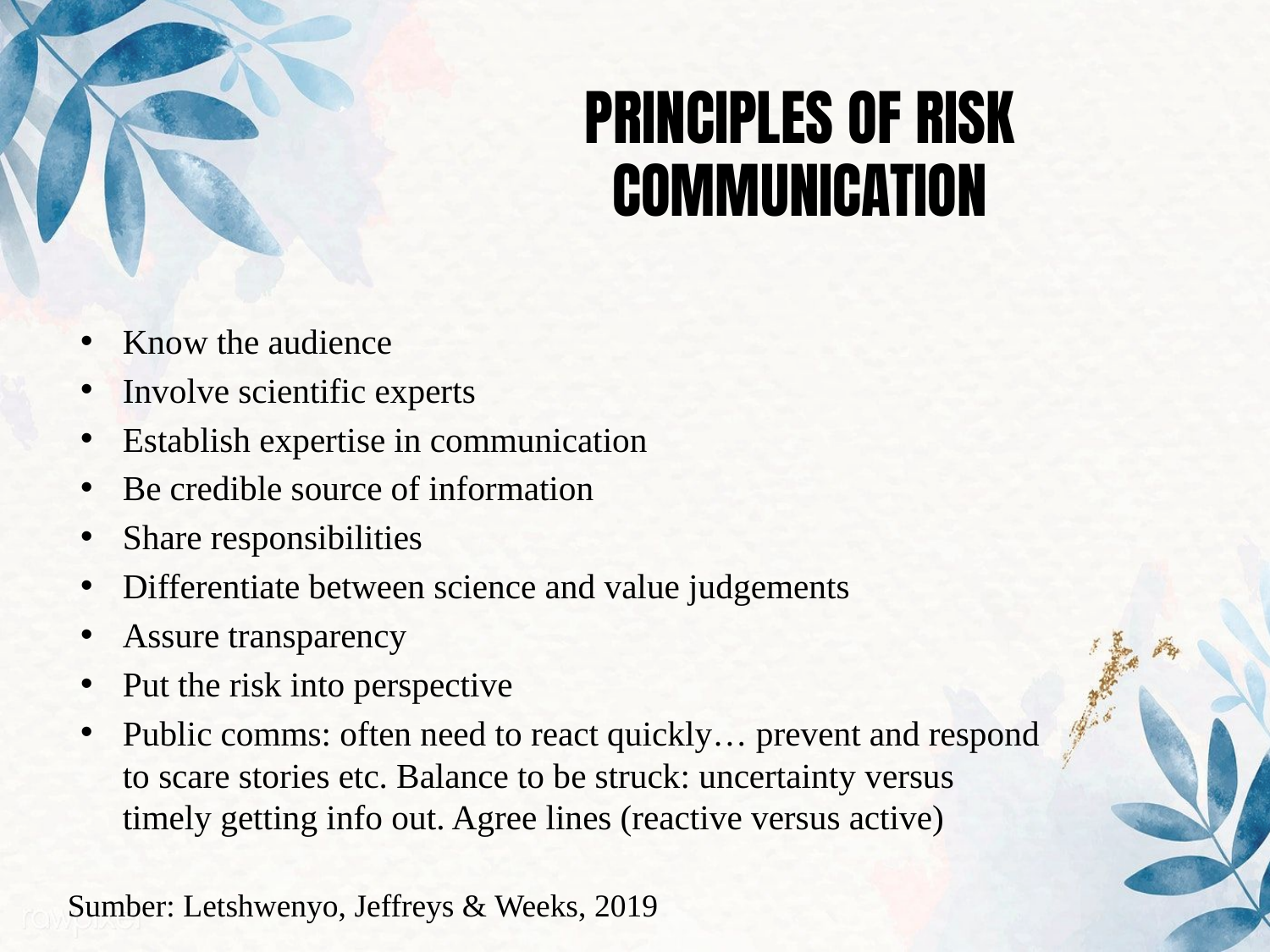

# PRINCIPLES OF RISK COMMUNICATION
Know the audience
Involve scientific experts
Establish expertise in communication
Be credible source of information
Share responsibilities
Differentiate between science and value judgements
Assure transparency
Put the risk into perspective
Public comms: often need to react quickly… prevent and respond to scare stories etc. Balance to be struck: uncertainty versus timely getting info out. Agree lines (reactive versus active)

Sumber: Letshwenyo, Jeffreys & Weeks, 2019